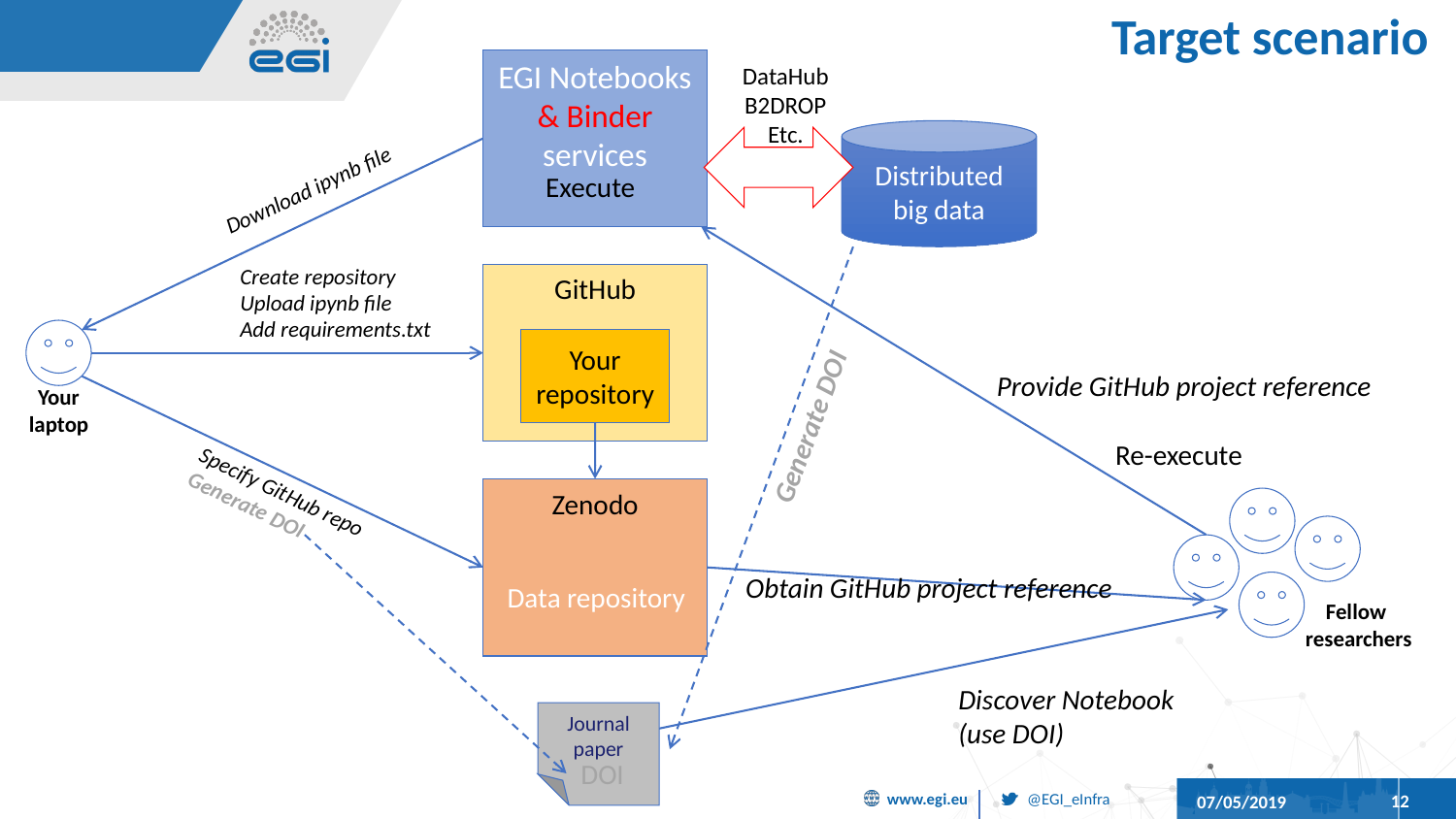

# Target scenario
EGI Notebooks & Binder services
DataHub
B2DROP
Etc.
Distributed big data

Execute
Download ipynb file
Create repository
Upload ipynb file
Add requirements.txt
GitHub

Your repository
Provide GitHub project reference
Your
laptop
Generate DOI
Re-execute
Specify GitHub repo
Generate DOI
Zenodo

Obtain GitHub project reference
Data repository

Fellow
researchers
Discover Notebook
(use DOI)
Journal paper
DOI